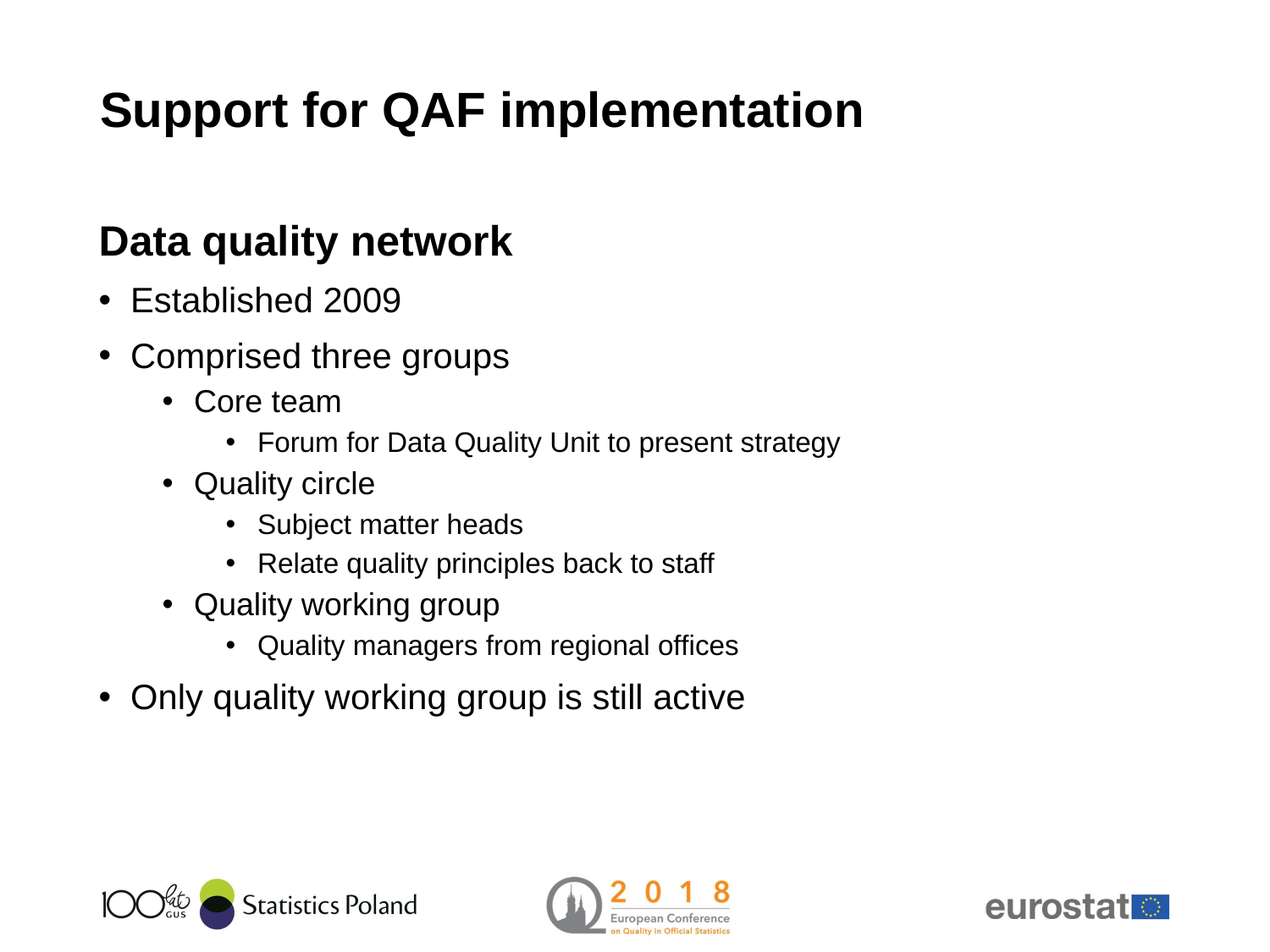

# Support for QAF implementation
Data quality network
Established 2009
Comprised three groups
Core team
Forum for Data Quality Unit to present strategy
Quality circle
Subject matter heads
Relate quality principles back to staff
Quality working group
Quality managers from regional offices
Only quality working group is still active